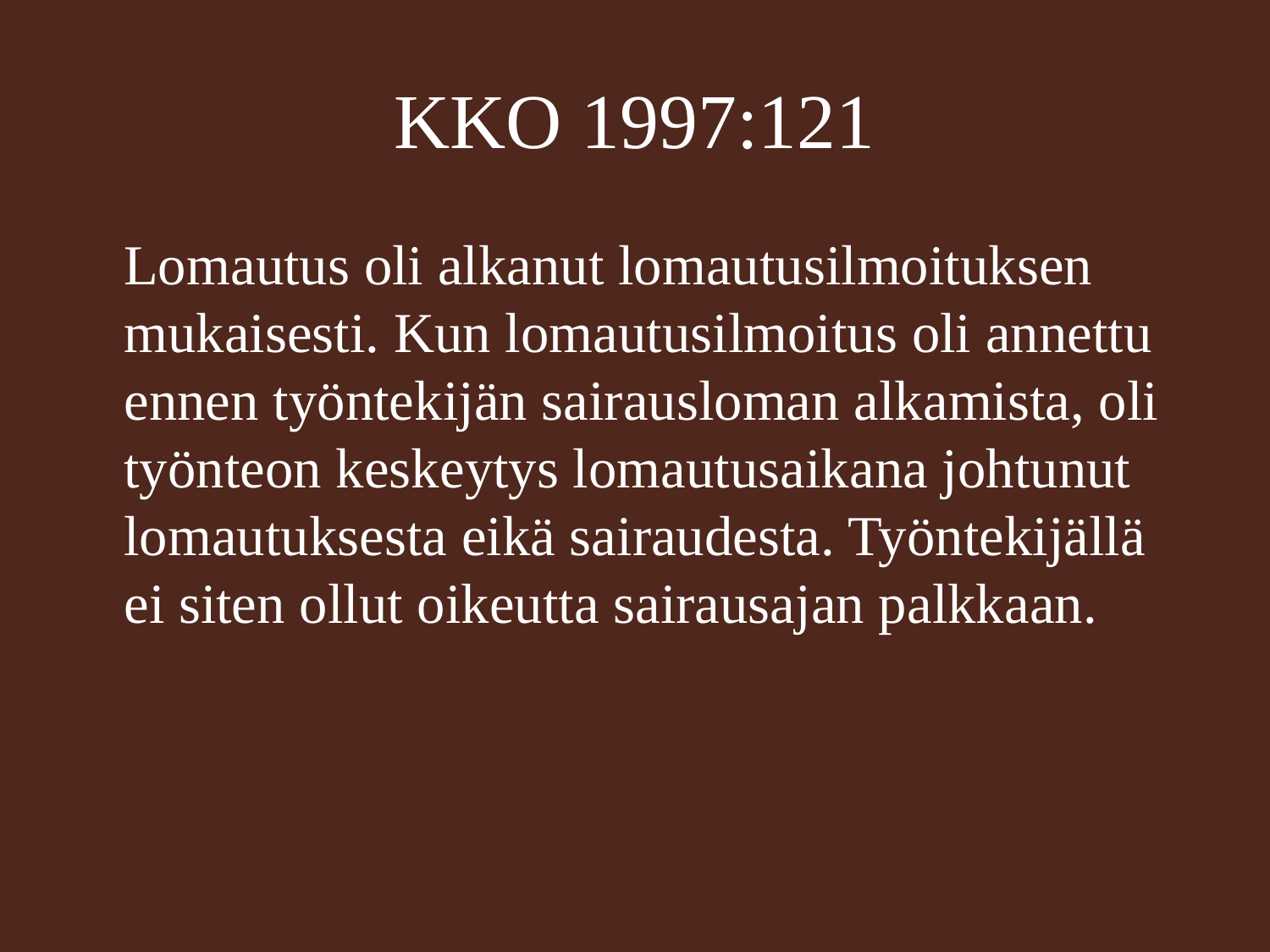

# KKO 1997:121
	Lomautus oli alkanut lomautusilmoituksen mukaisesti. Kun lomautusilmoitus oli annettu ennen työntekijän sairausloman alkamista, oli työnteon keskeytys lomautusaikana johtunut lomautuksesta eikä sairaudesta. Työntekijällä ei siten ollut oikeutta sairausajan palkkaan.